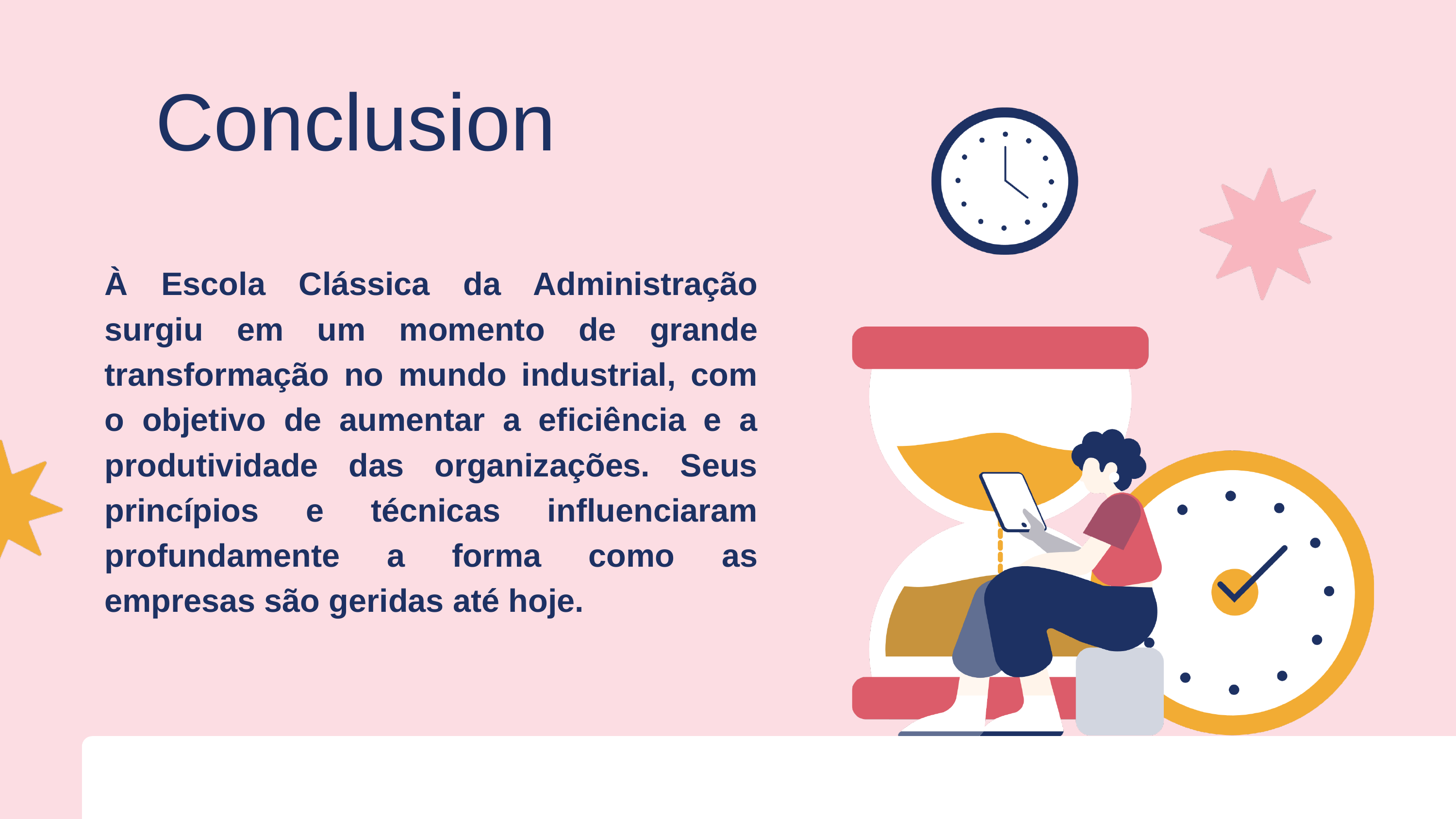

Conclusion

À Escola Clássica da Administração surgiu em um momento de grande transformação no mundo industrial, com o objetivo de aumentar a eficiência e a produtividade das organizações. Seus princípios e técnicas influenciaram profundamente a forma como as empresas são geridas até hoje.